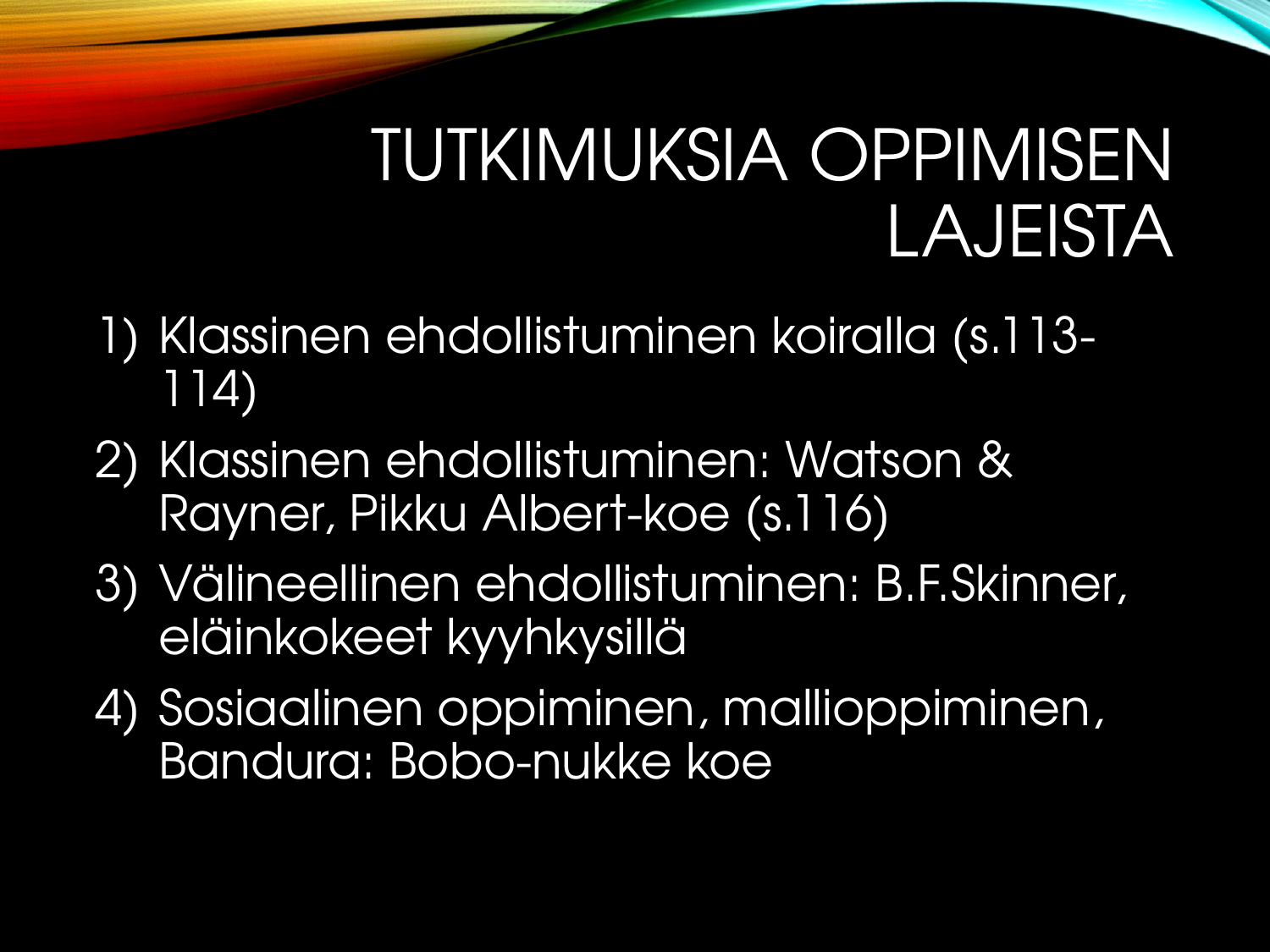

# Tutkimuksia oppimisen lajeista
Klassinen ehdollistuminen koiralla (s.113-114)
Klassinen ehdollistuminen: Watson & Rayner, Pikku Albert-koe (s.116)
Välineellinen ehdollistuminen: B.F.Skinner, eläinkokeet kyyhkysillä
Sosiaalinen oppiminen, mallioppiminen, Bandura: Bobo-nukke koe